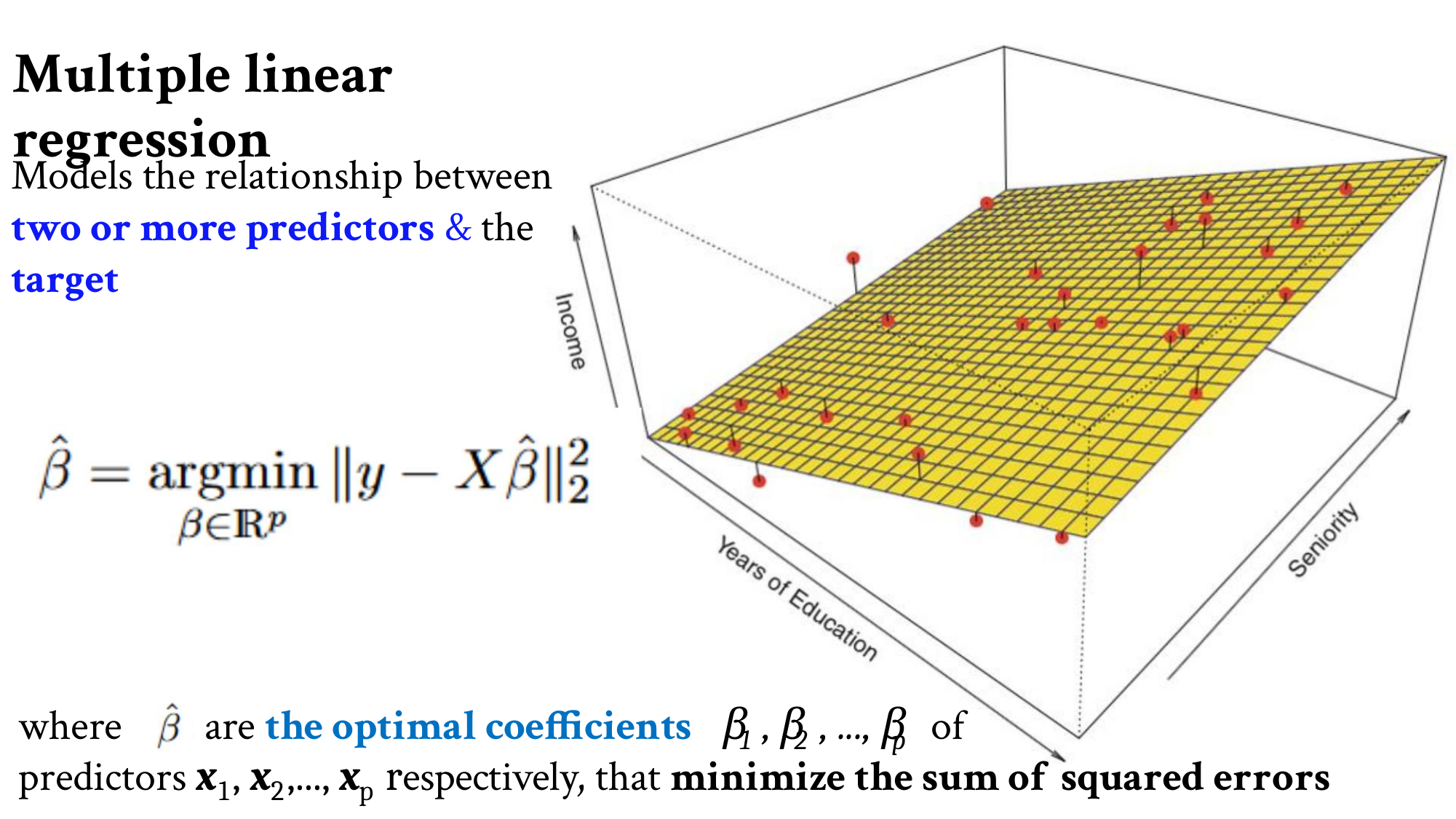

Multiple linear regression
Models the relationship between
two or more predictors & the
target
where are the optimal coefficients β , β , ..., β of
1 2
p
predictors x , x ,..., x respectively, that minimize the sum of squared errors
1 2
p